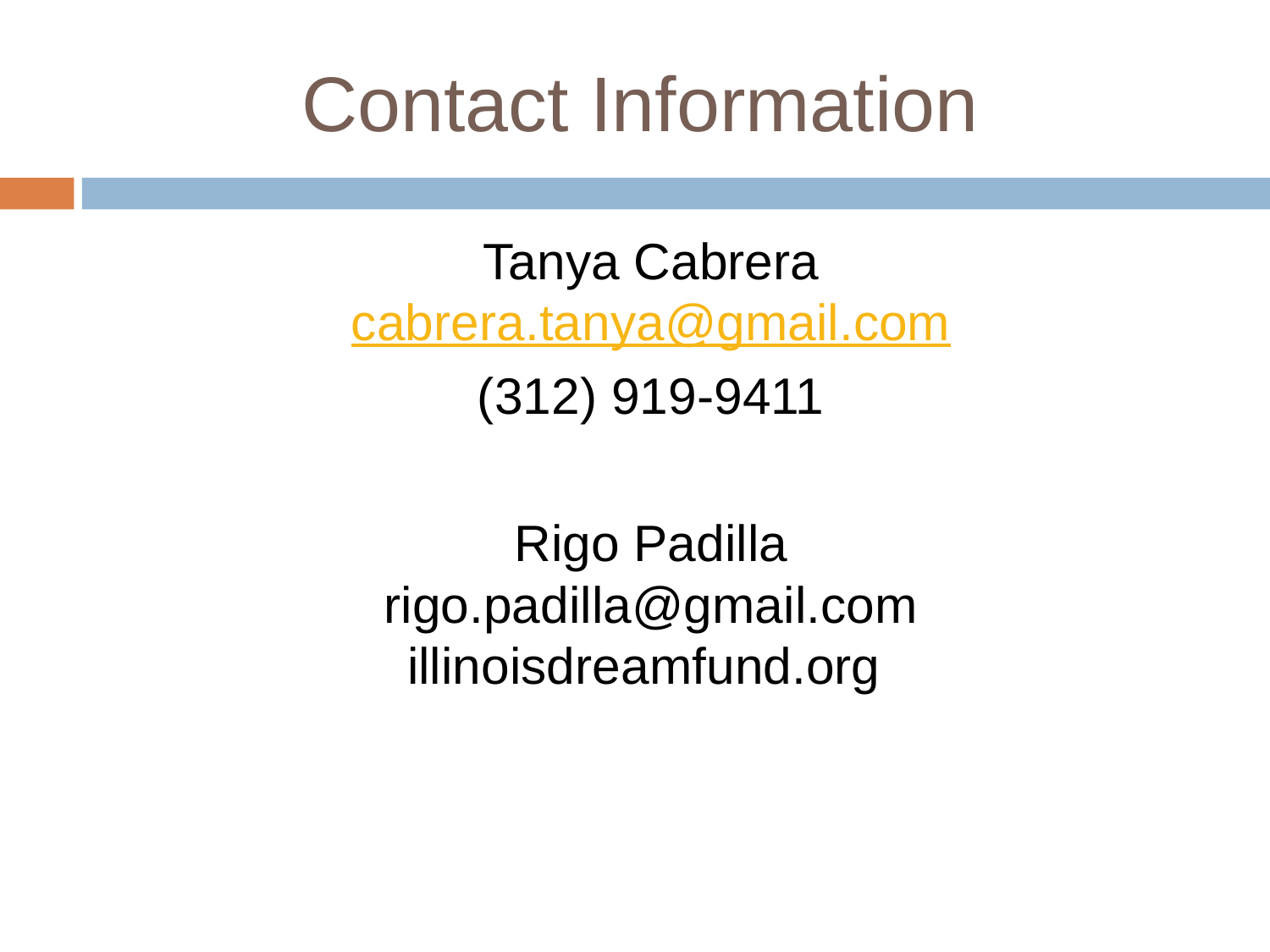

# Contact Information
Tanya Cabrera
cabrera.tanya@gmail.com
(312) 919-9411

Rigo Padilla
rigo.padilla@gmail.com
illinoisdreamfund.org